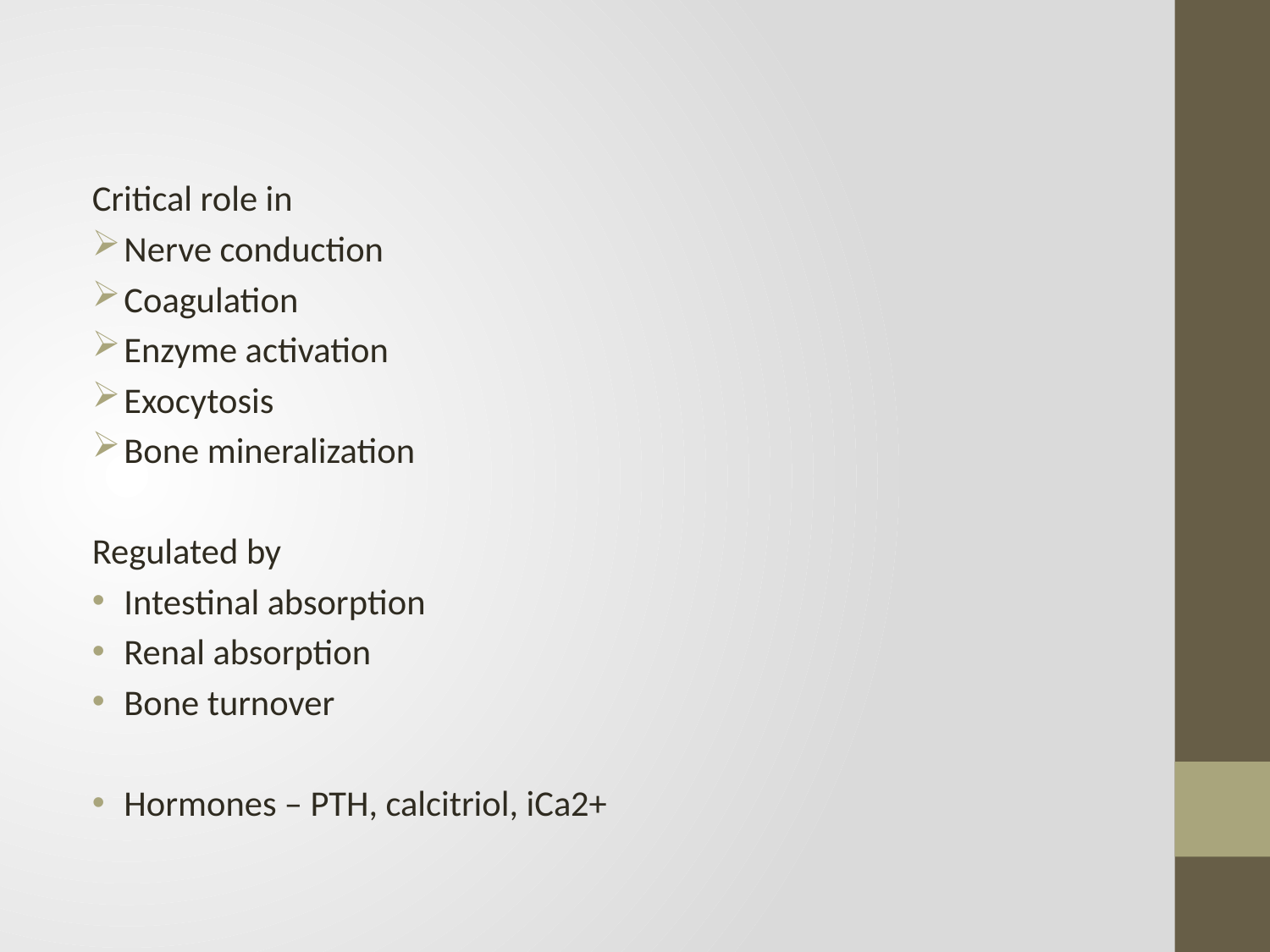

Critical role in
Nerve conduction
Coagulation
Enzyme activation
Exocytosis
Bone mineralization

Regulated by
Intestinal absorption
Renal absorption
Bone turnover

Hormones – PTH, calcitriol, iCa2+